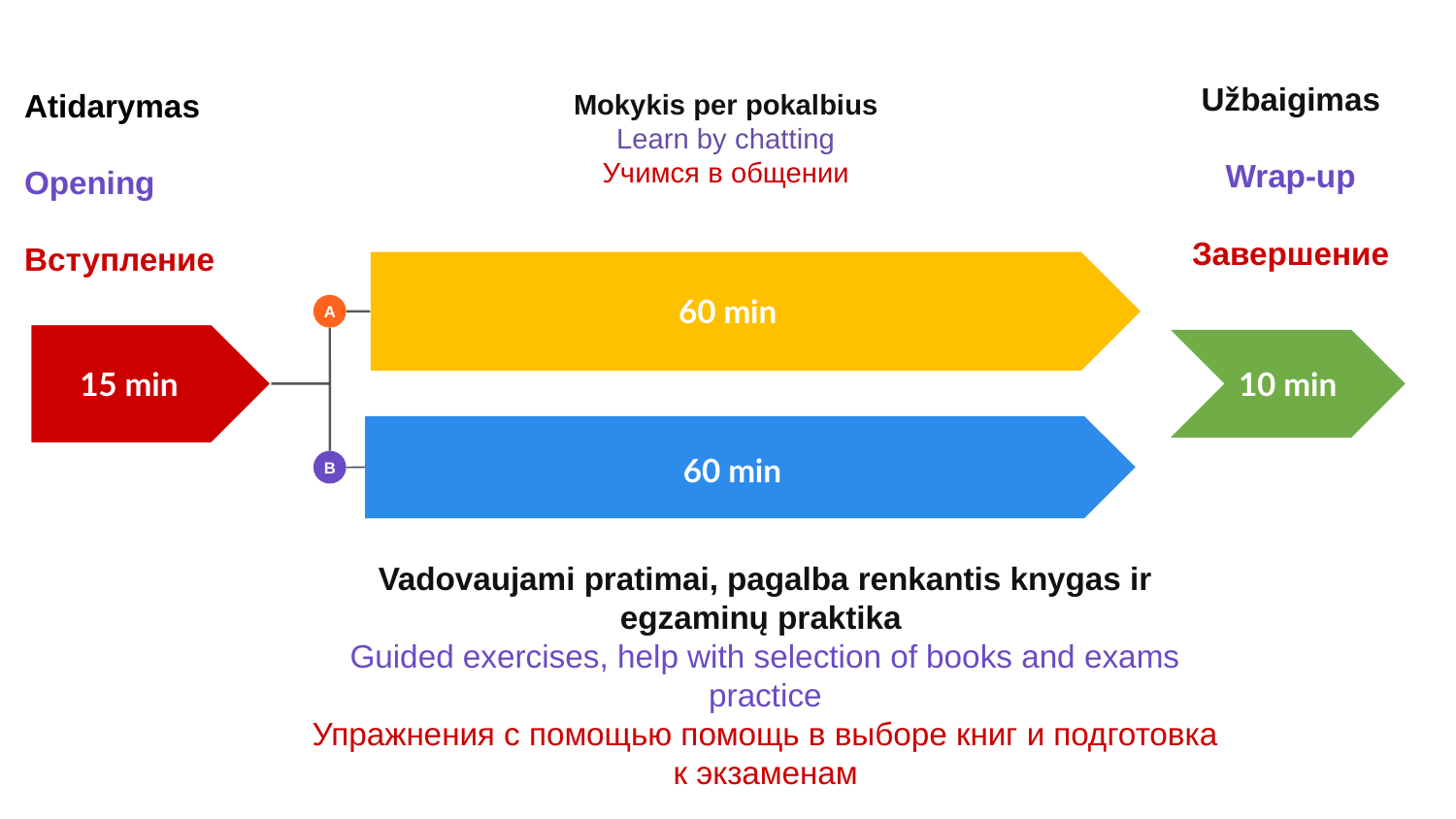

Atidarymas
Opening
Вступление
Mokykis per pokalbius
Learn by chatting
Учимся в общении
Užbaigimas

Wrap-up

Завершение

60 min
A

15 min
10 min

60 min
B
Vadovaujami pratimai, pagalba renkantis knygas ir egzaminų praktika
Guided exercises, help with selection of books and exams practice
Упражнения с помощью помощь в выборе книг и подготовка к экзаменам